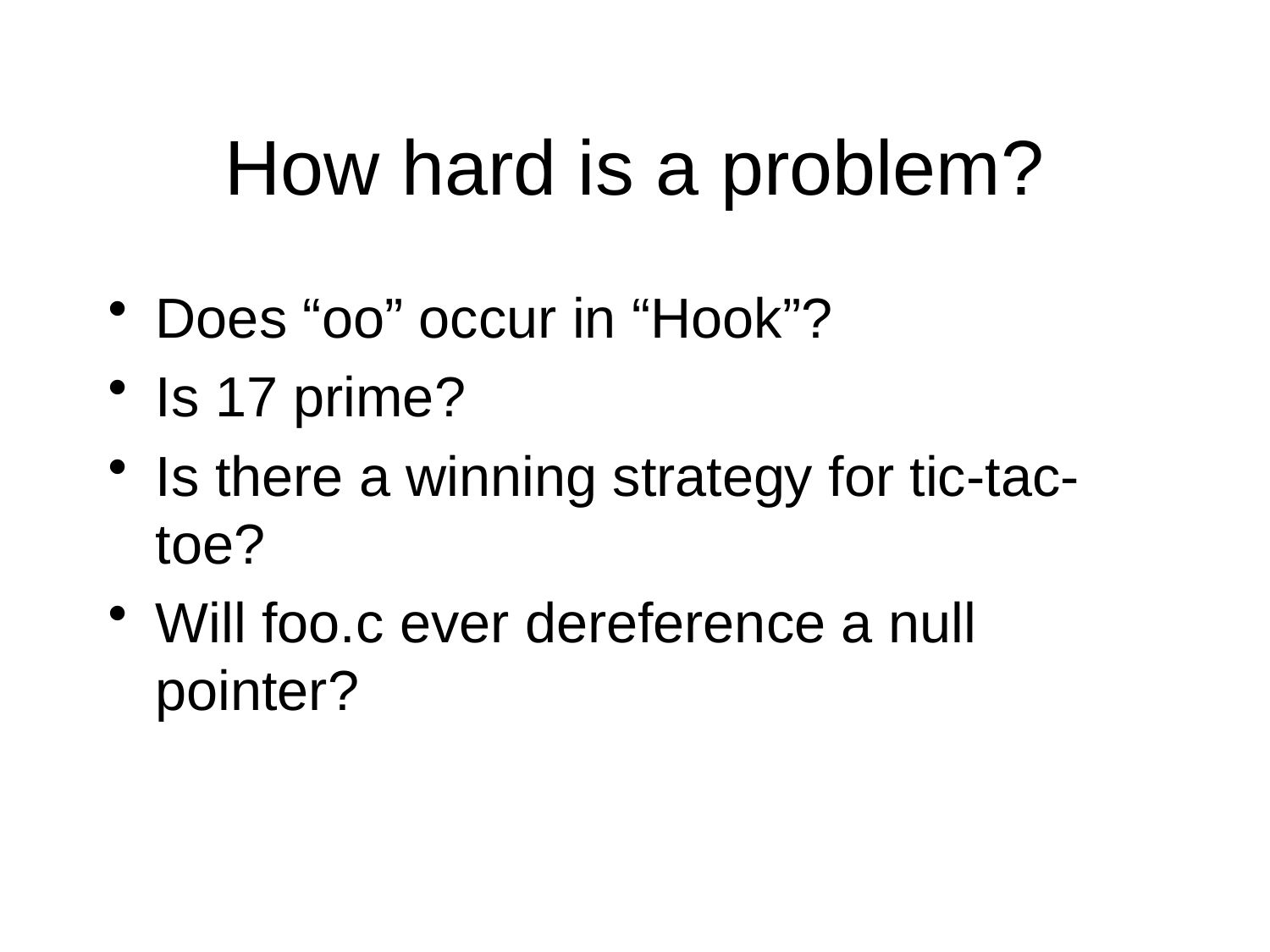

# How hard is a problem?
Does “oo” occur in “Hook”?
Is 17 prime?
Is there a winning strategy for tic-tac-toe?
Will foo.c ever dereference a null pointer?